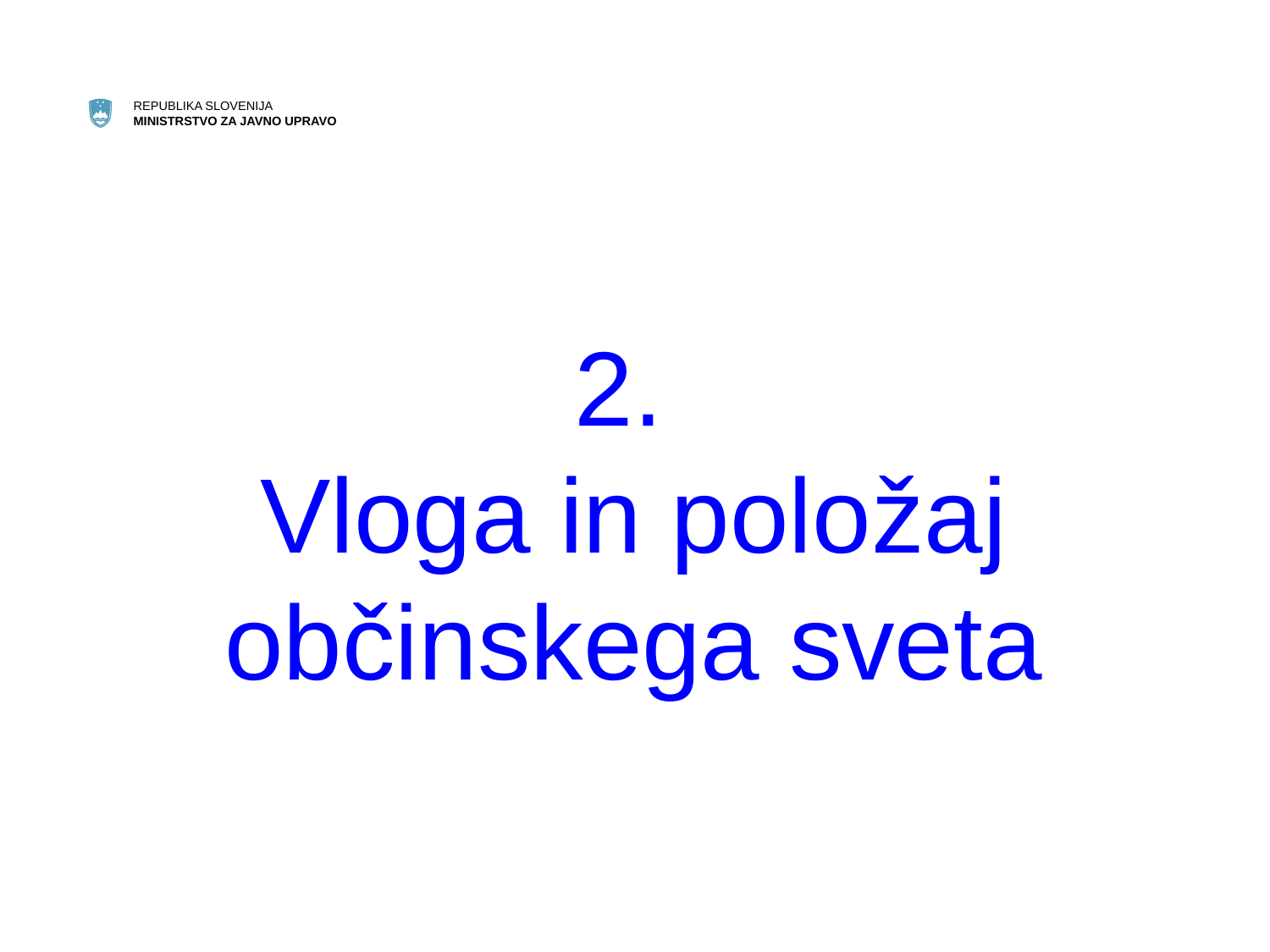

# 2. Vloga in položaj občinskega sveta